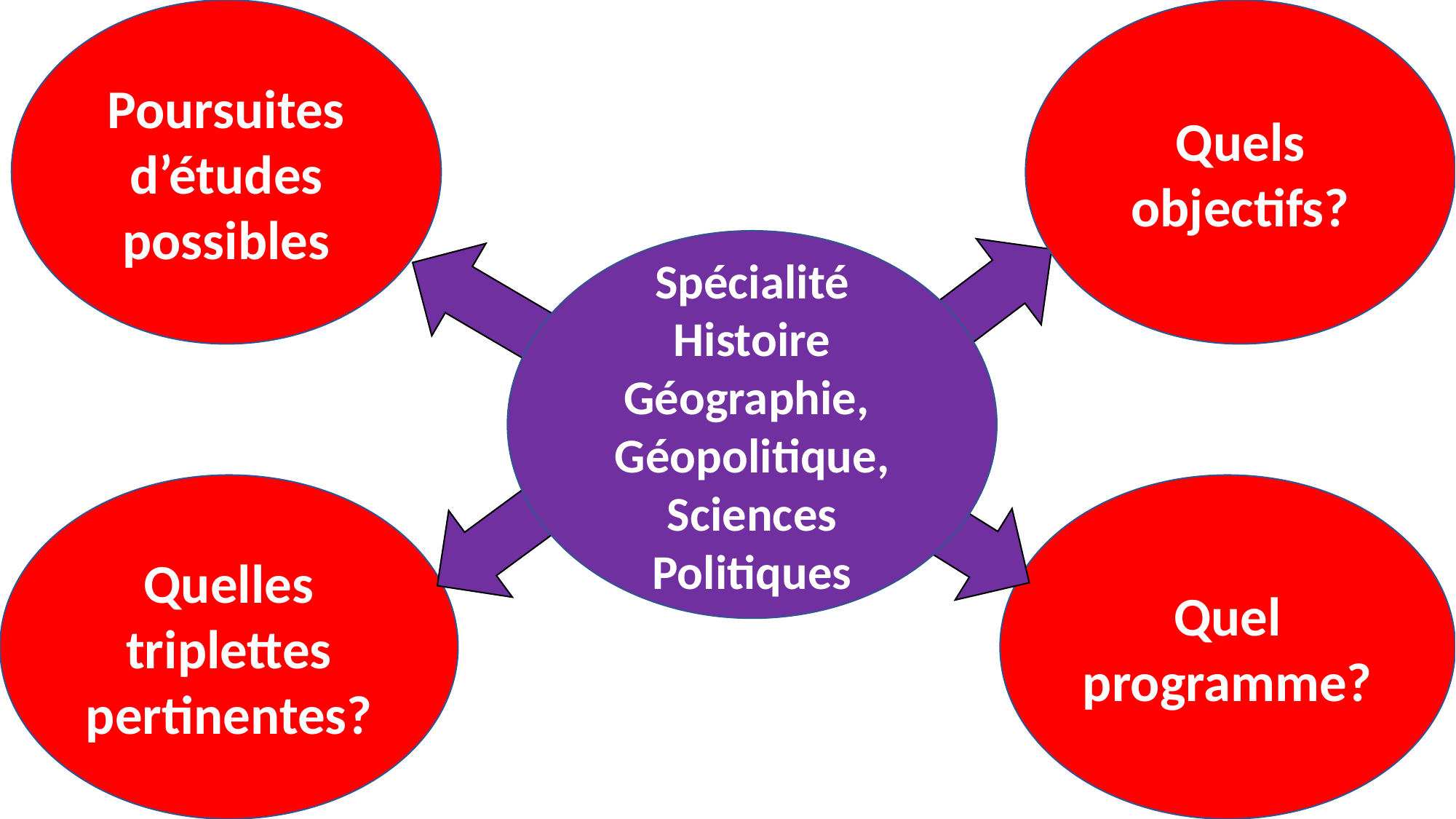

Poursuites d’études possibles
Quels objectifs?
Spécialité Histoire Géographie,  Géopolitique, Sciences Politiques

Quelles triplettes pertinentes?
Quel programme?